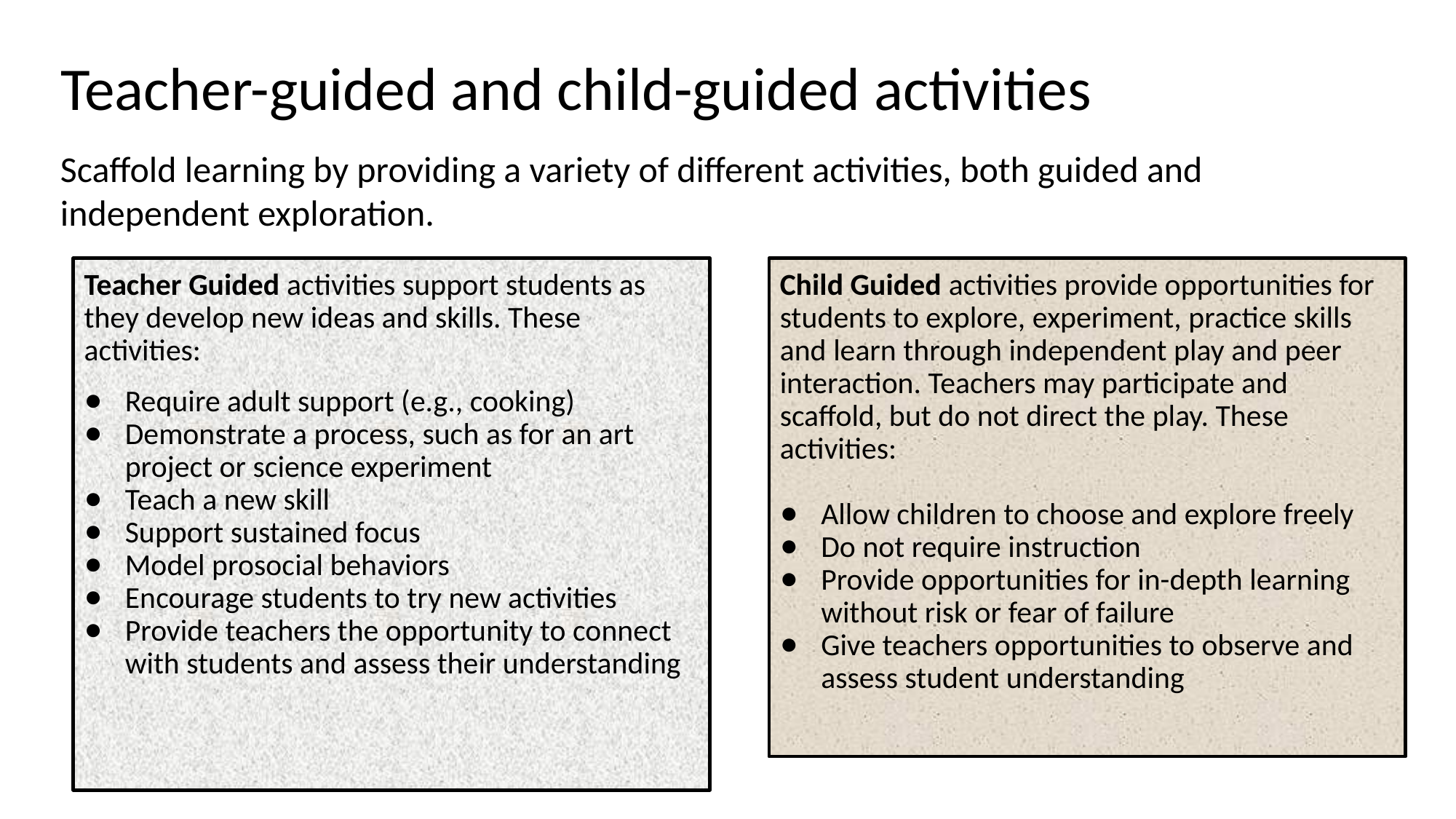

# Teacher-guided and child-guided activities
Scaffold learning by providing a variety of different activities, both guided and independent exploration.
Teacher Guided activities support students as they develop new ideas and skills. These activities:
Require adult support (e.g., cooking)
Demonstrate a process, such as for an art project or science experiment
Teach a new skill
Support sustained focus
Model prosocial behaviors
Encourage students to try new activities
Provide teachers the opportunity to connect with students and assess their understanding
Child Guided activities provide opportunities for students to explore, experiment, practice skills and learn through independent play and peer interaction. Teachers may participate and scaffold, but do not direct the play. These activities:

Allow children to choose and explore freely
Do not require instruction
Provide opportunities for in-depth learning without risk or fear of failure
Give teachers opportunities to observe and assess student understanding